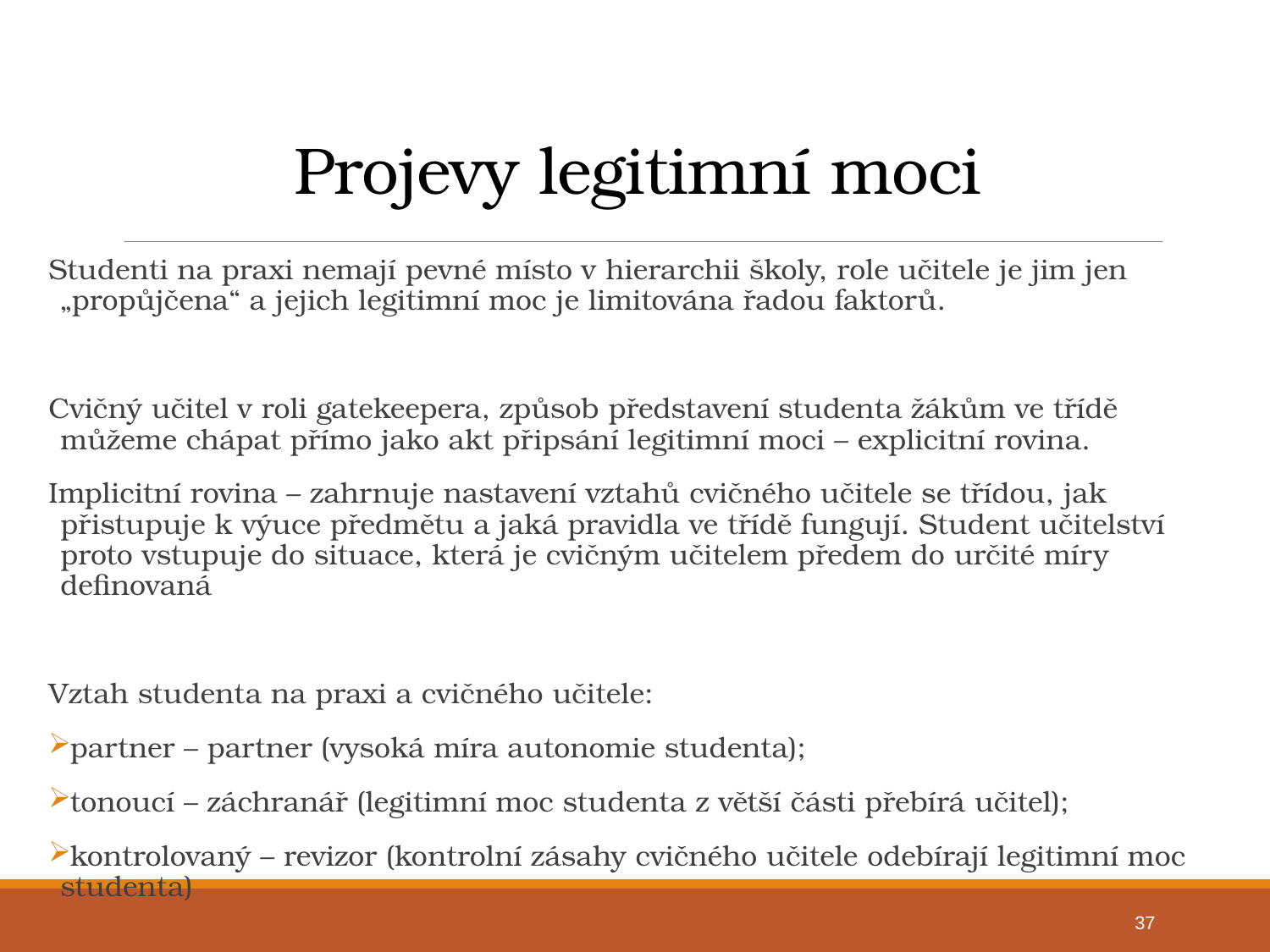

# Projevy legitimní moci
Studenti na praxi nemají pevné místo v hierarchii školy, role učitele je jim jen „propůjčena“ a jejich legitimní moc je limitována řadou faktorů.

Cvičný učitel v roli gatekeepera, způsob představení studenta žákům ve třídě můžeme chápat přímo jako akt připsání legitimní moci – explicitní rovina.
Implicitní rovina – zahrnuje nastavení vztahů cvičného učitele se třídou, jak přistupuje k výuce předmětu a jaká pravidla ve třídě fungují. Student učitelství proto vstupuje do situace, která je cvičným učitelem předem do určité míry definovaná

Vztah studenta na praxi a cvičného učitele:
partner – partner (vysoká míra autonomie studenta);
tonoucí – záchranář (legitimní moc studenta z větší části přebírá učitel);
kontrolovaný – revizor (kontrolní zásahy cvičného učitele odebírají legitimní moc studenta)
37